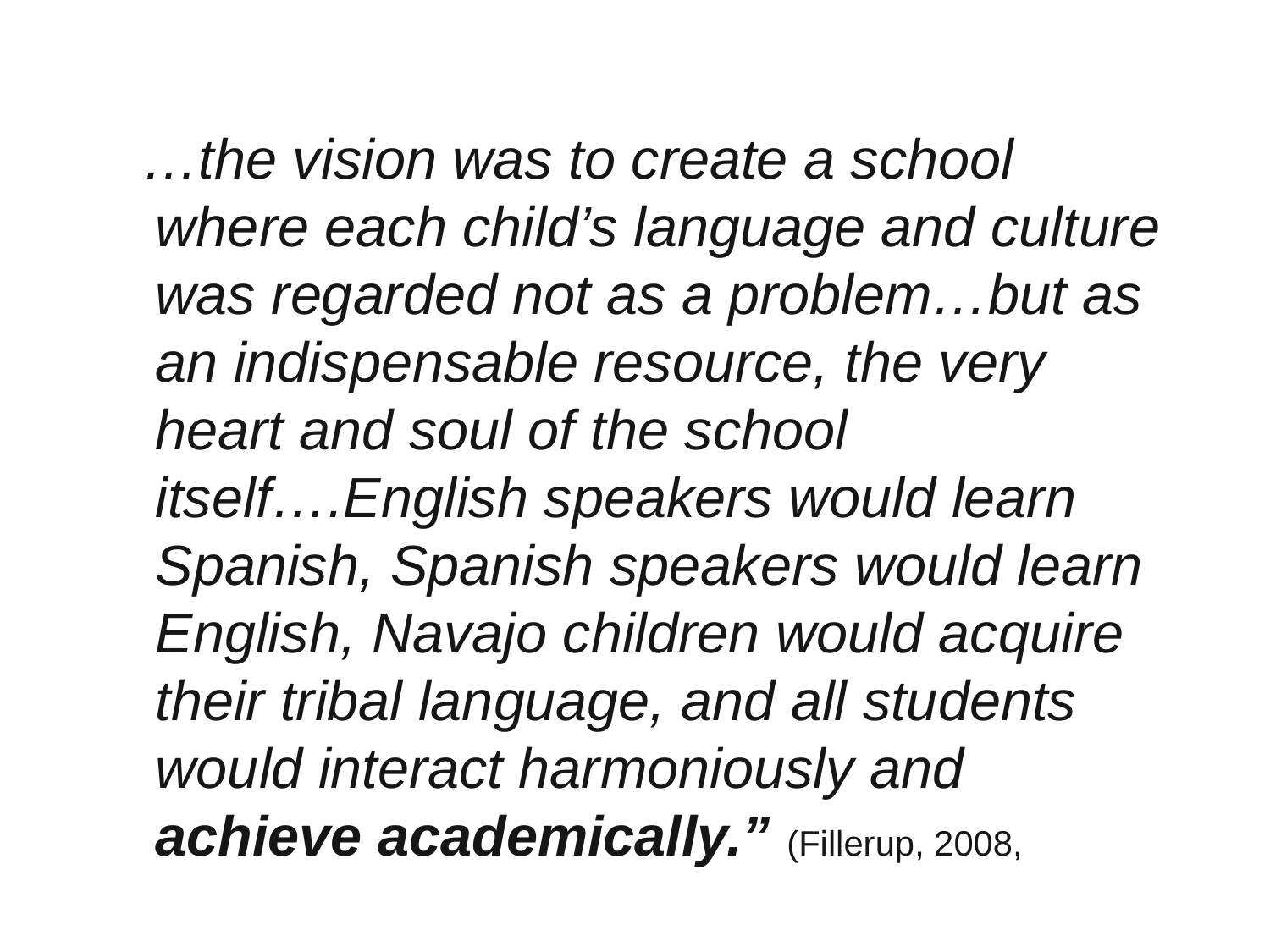

#
 “…the vision was to create a school where each child’s language and culture was regarded not as a problem…but as an indispensable resource, the very heart and soul of the school itself….English speakers would learn Spanish, Spanish speakers would learn English, Navajo children would acquire their tribal language, and all students would interact harmoniously and achieve academically.” (Fillerup, 2008, p. 1)
TL McCarty, NISBA, 7/20/10